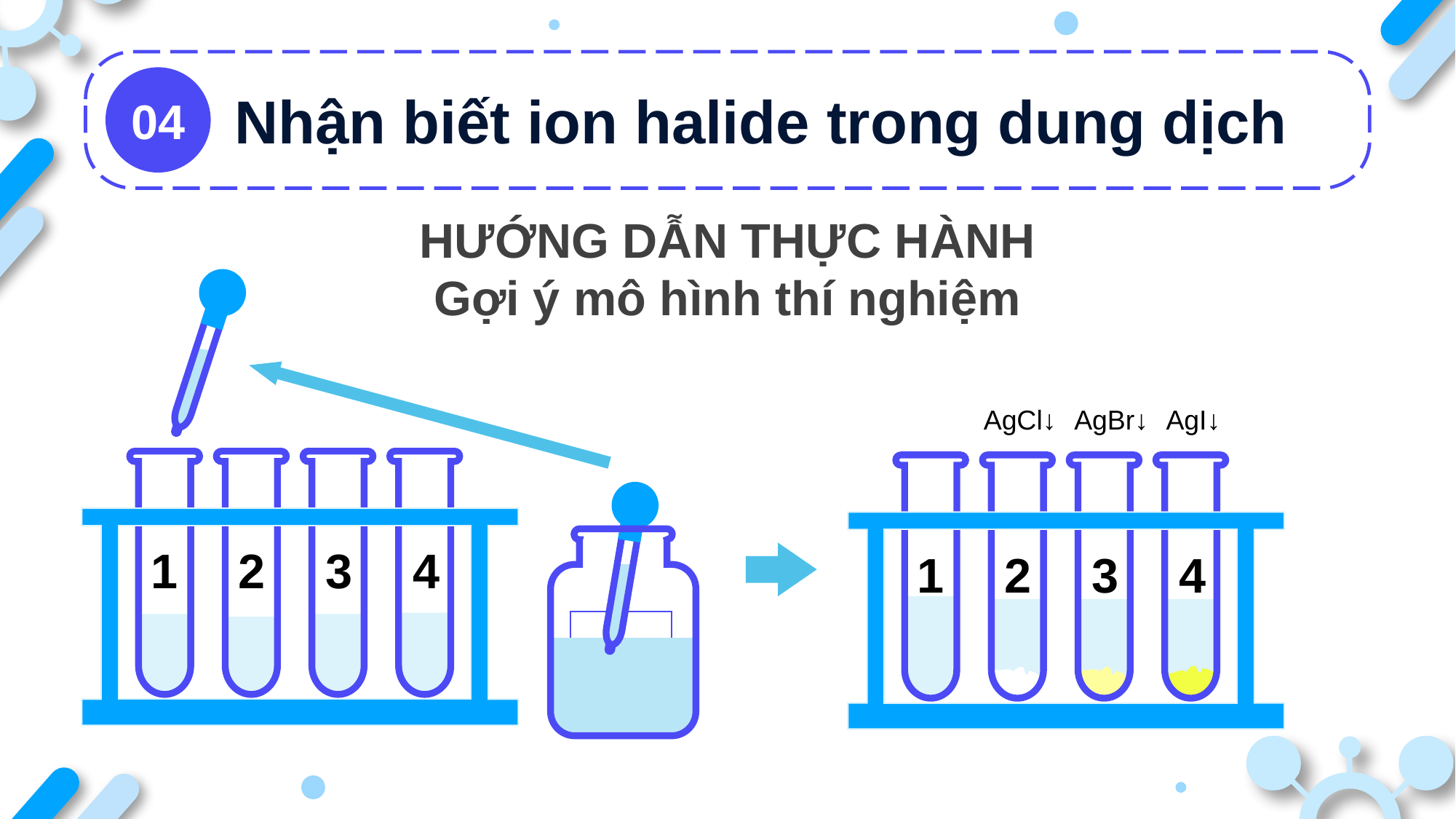

Nhận biết ion halide trong dung dịch
04
HƯỚNG DẪN THỰC HÀNH
Gợi ý mô hình thí nghiệm

AgCl↓
AgBr↓
AgI↓

1
2
3
4

1
2
3
4